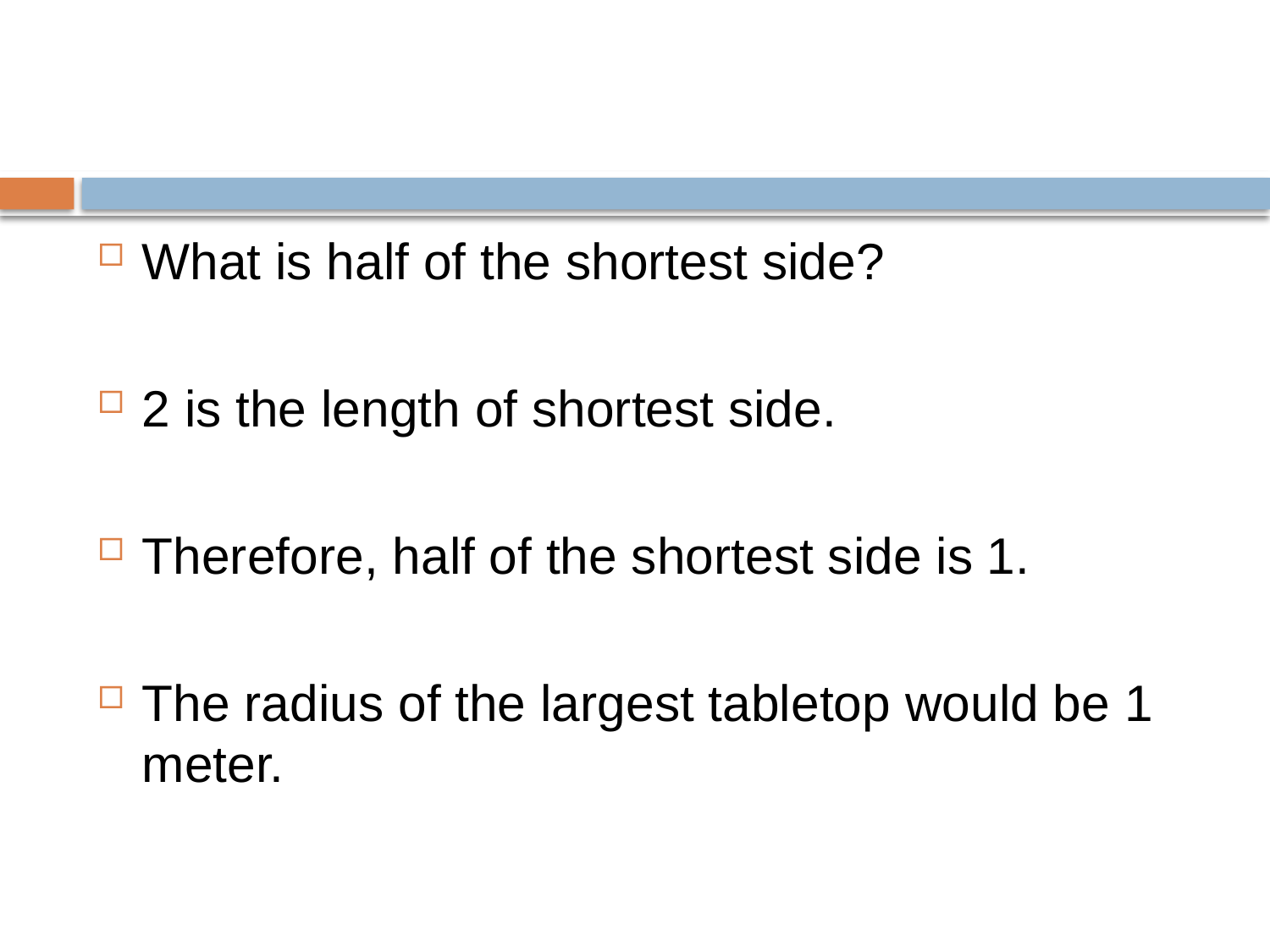

#
What is half of the shortest side?

2 is the length of shortest side.

Therefore, half of the shortest side is 1.

The radius of the largest tabletop would be 1 meter.